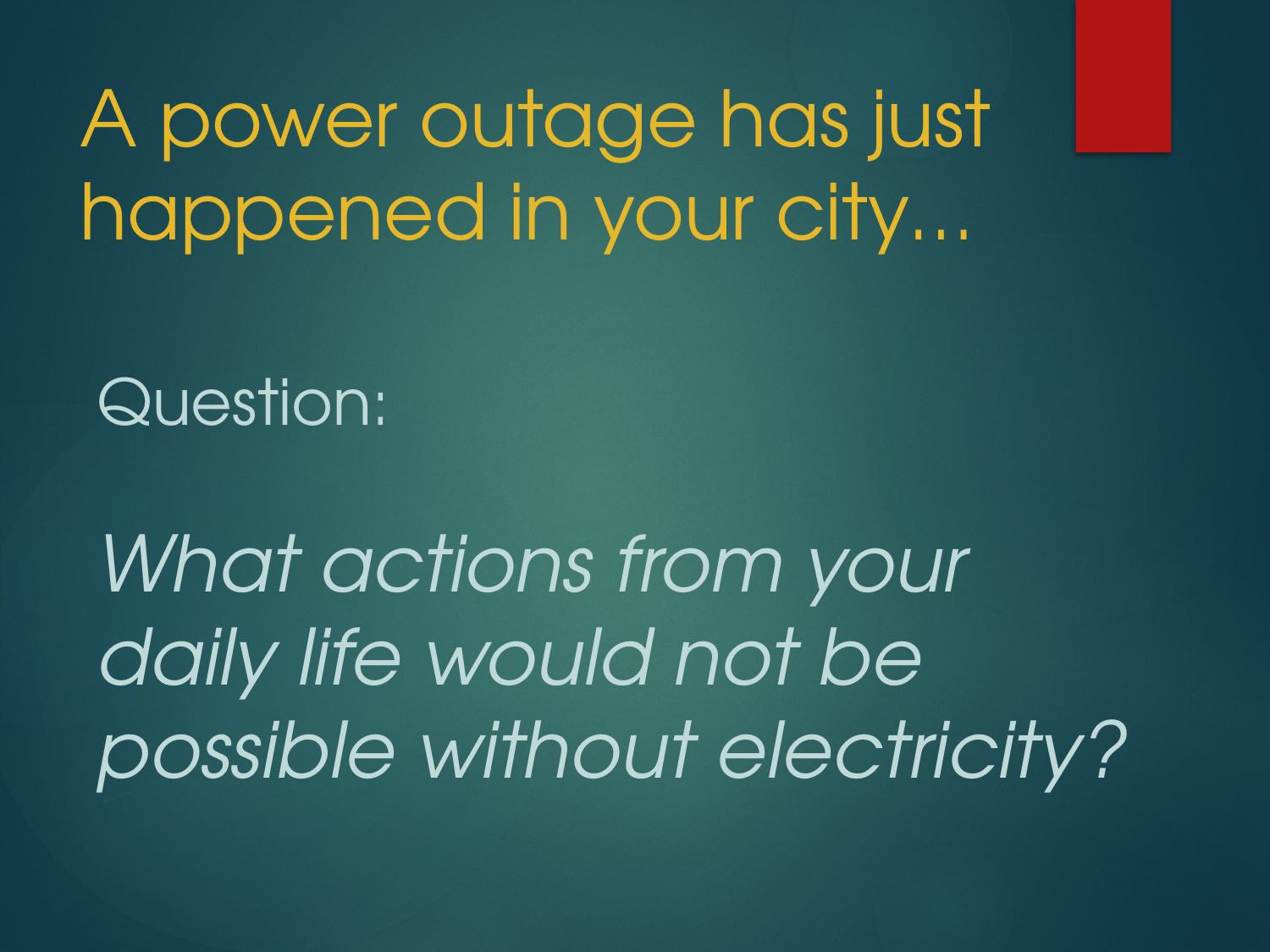

# A power outage has just happened in your city…
Question:

What actions from your daily life would not be possible without electricity?